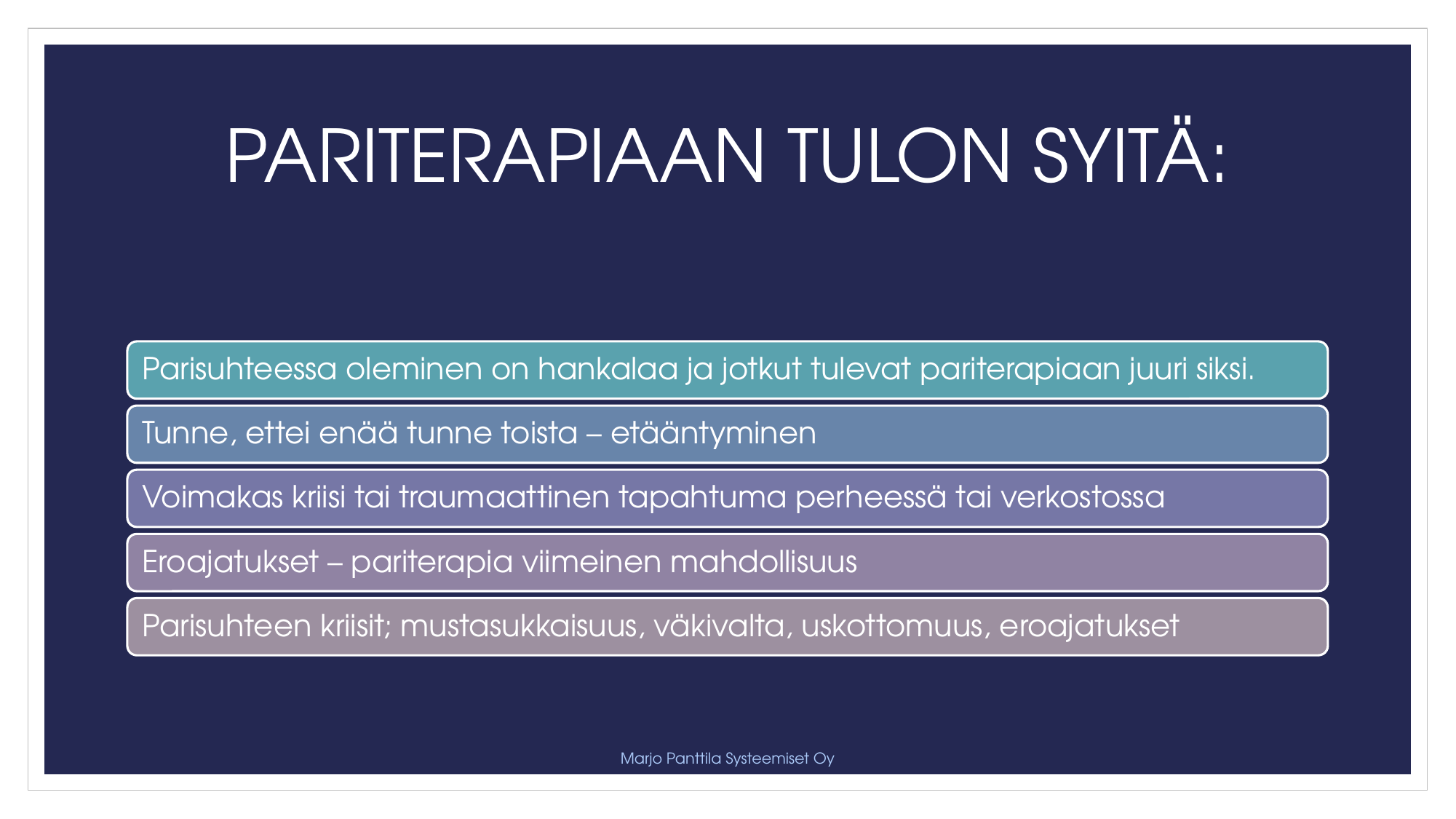

# PARITERAPIAAN TULON SYITÄ:
Parisuhteessa oleminen on hankalaa ja jotkut tulevat pariterapiaan juuri siksi.
Tunne, ettei enää tunne toista – etääntyminen
Voimakas kriisi tai traumaattinen tapahtuma perheessä tai verkostossa
Eroajatukset – pariterapia viimeinen mahdollisuus
Parisuhteen kriisit; mustasukkaisuus, väkivalta, uskottomuus, eroajatukset
Marjo Panttila Systeemiset Oy